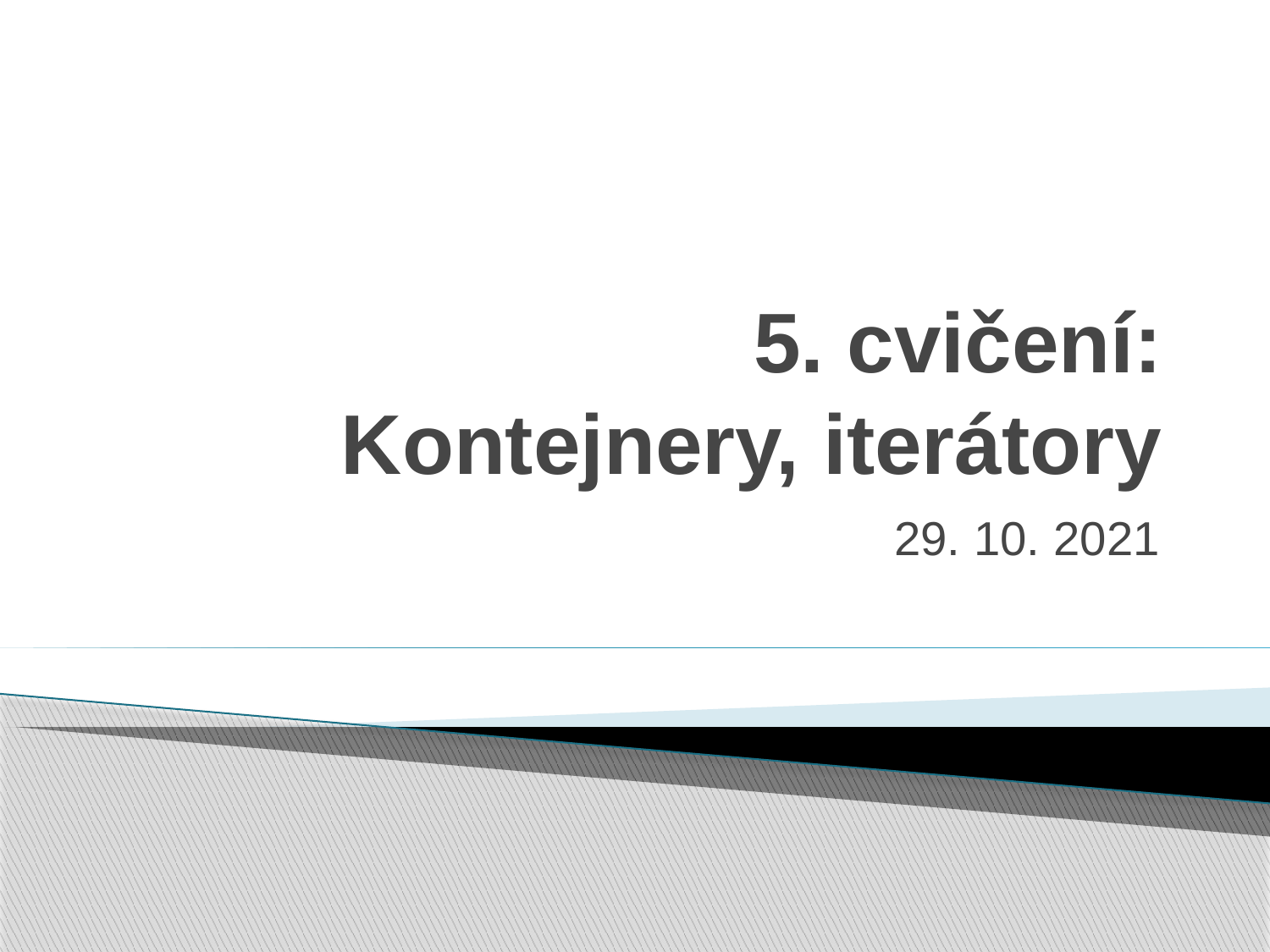

# 5. cvičení: Kontejnery, iterátory
29. 10. 2021